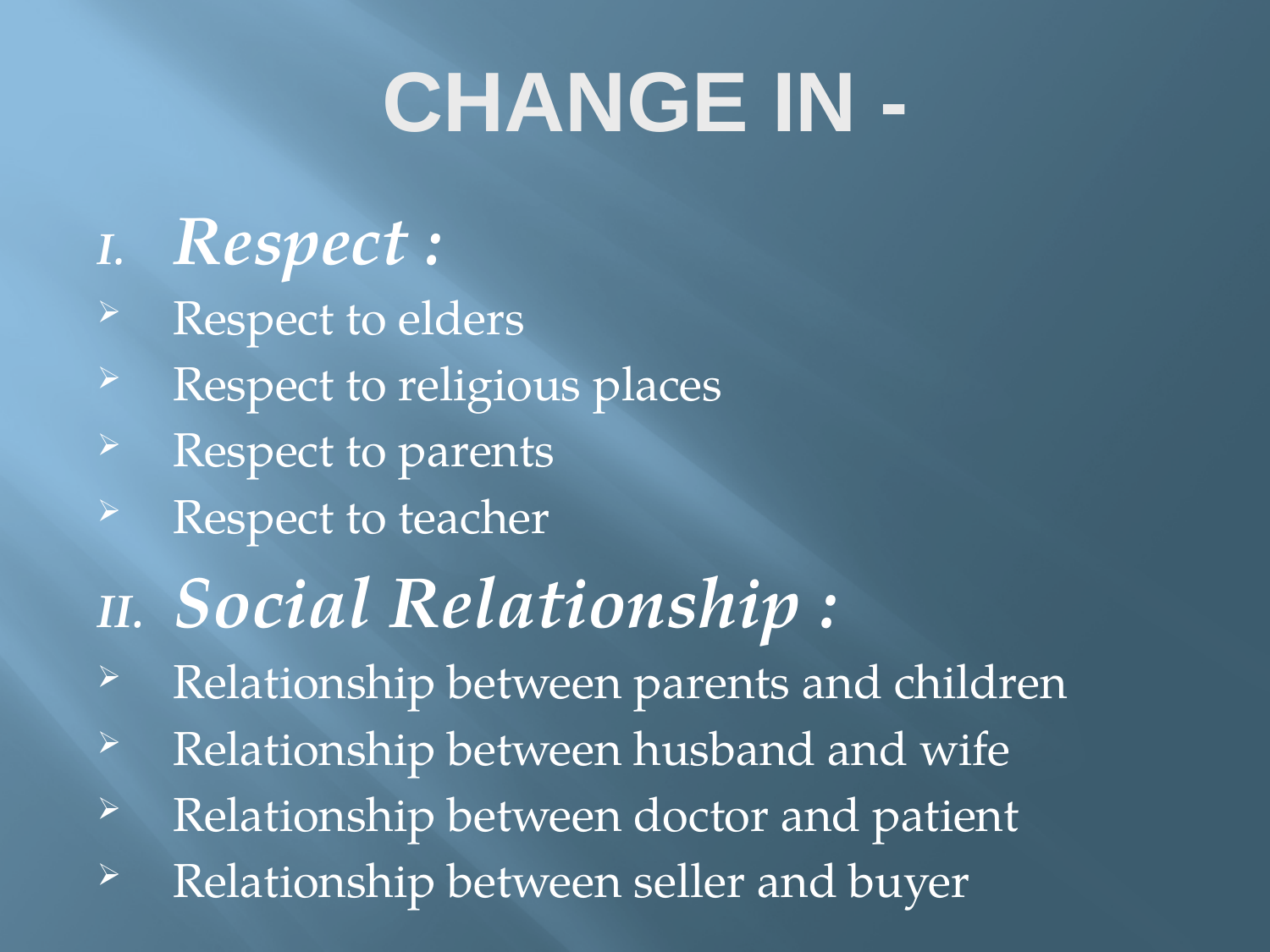

# Change in -
Respect :
Respect to elders
Respect to religious places
Respect to parents
Respect to teacher
Social Relationship :
Relationship between parents and children
Relationship between husband and wife
Relationship between doctor and patient
Relationship between seller and buyer